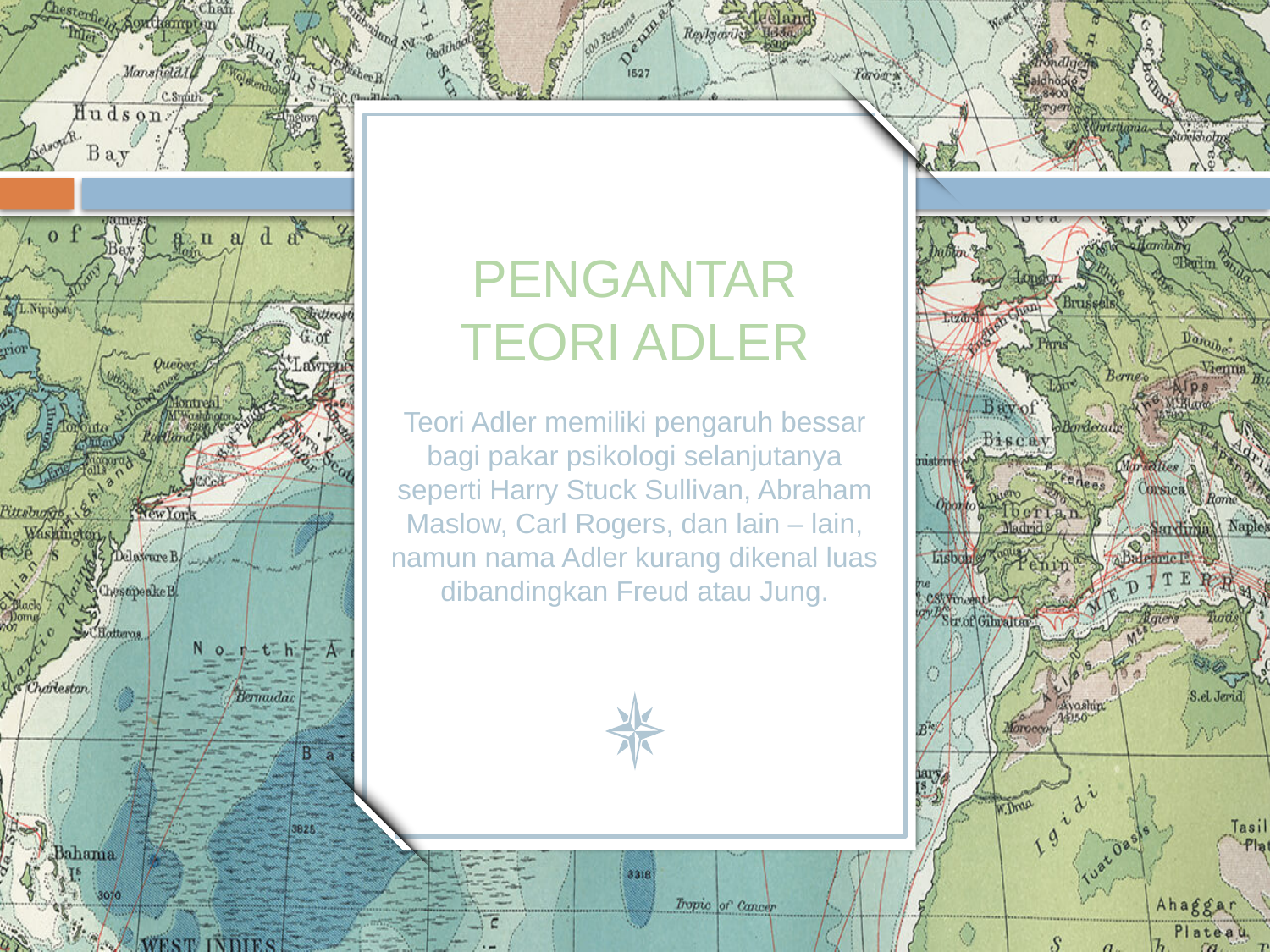

# PENGANTAR TEORI ADLER
Teori Adler memiliki pengaruh bessar bagi pakar psikologi selanjutanya seperti Harry Stuck Sullivan, Abraham Maslow, Carl Rogers, dan lain – lain, namun nama Adler kurang dikenal luas dibandingkan Freud atau Jung.